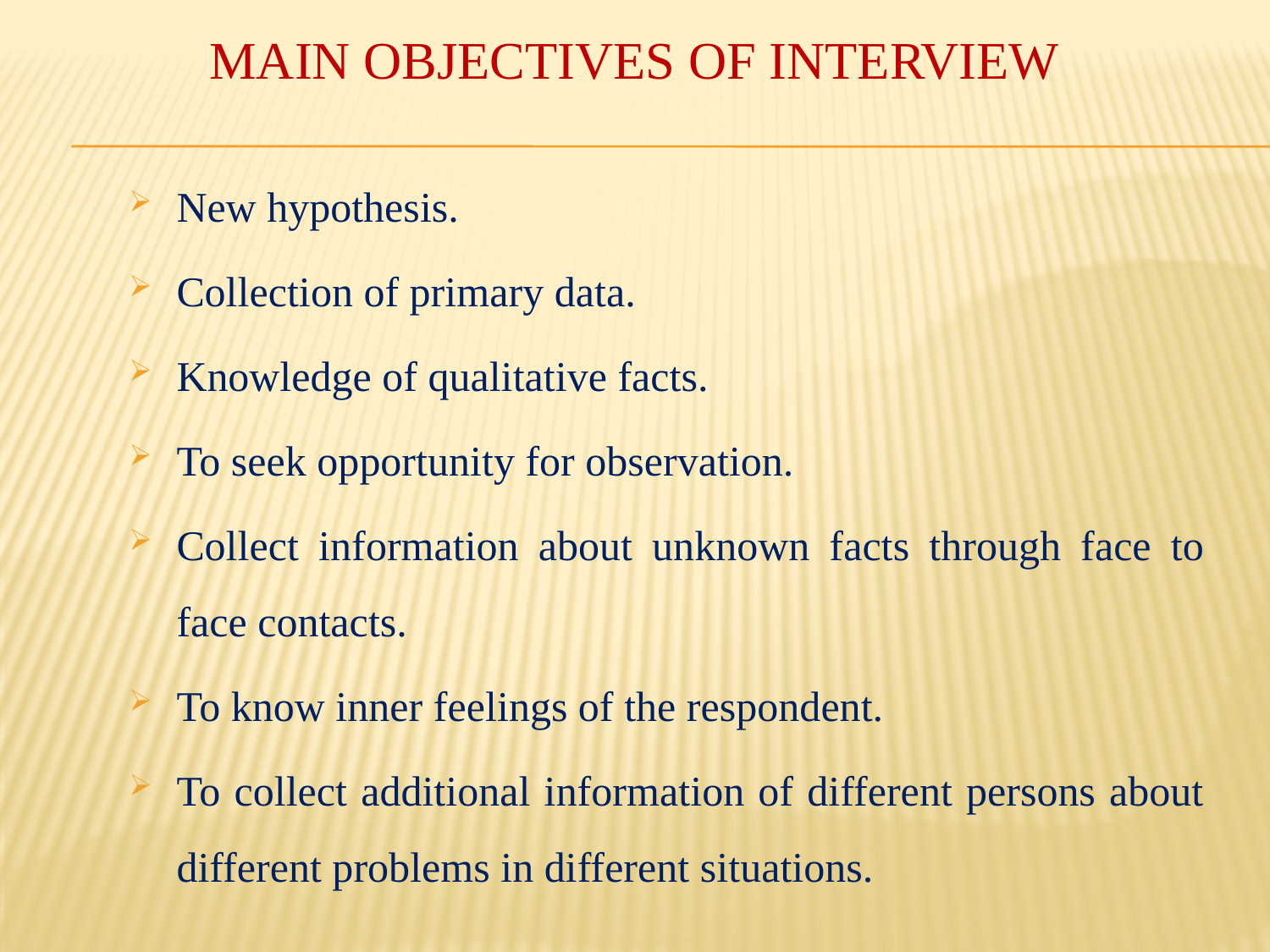

# MAIN OBJECTIVES OF INTERVIEW
New hypothesis.
Collection of primary data.
Knowledge of qualitative facts.
To seek opportunity for observation.
Collect information about unknown facts through face to face contacts.
To know inner feelings of the respondent.
To collect additional information of different persons about different problems in different situations.